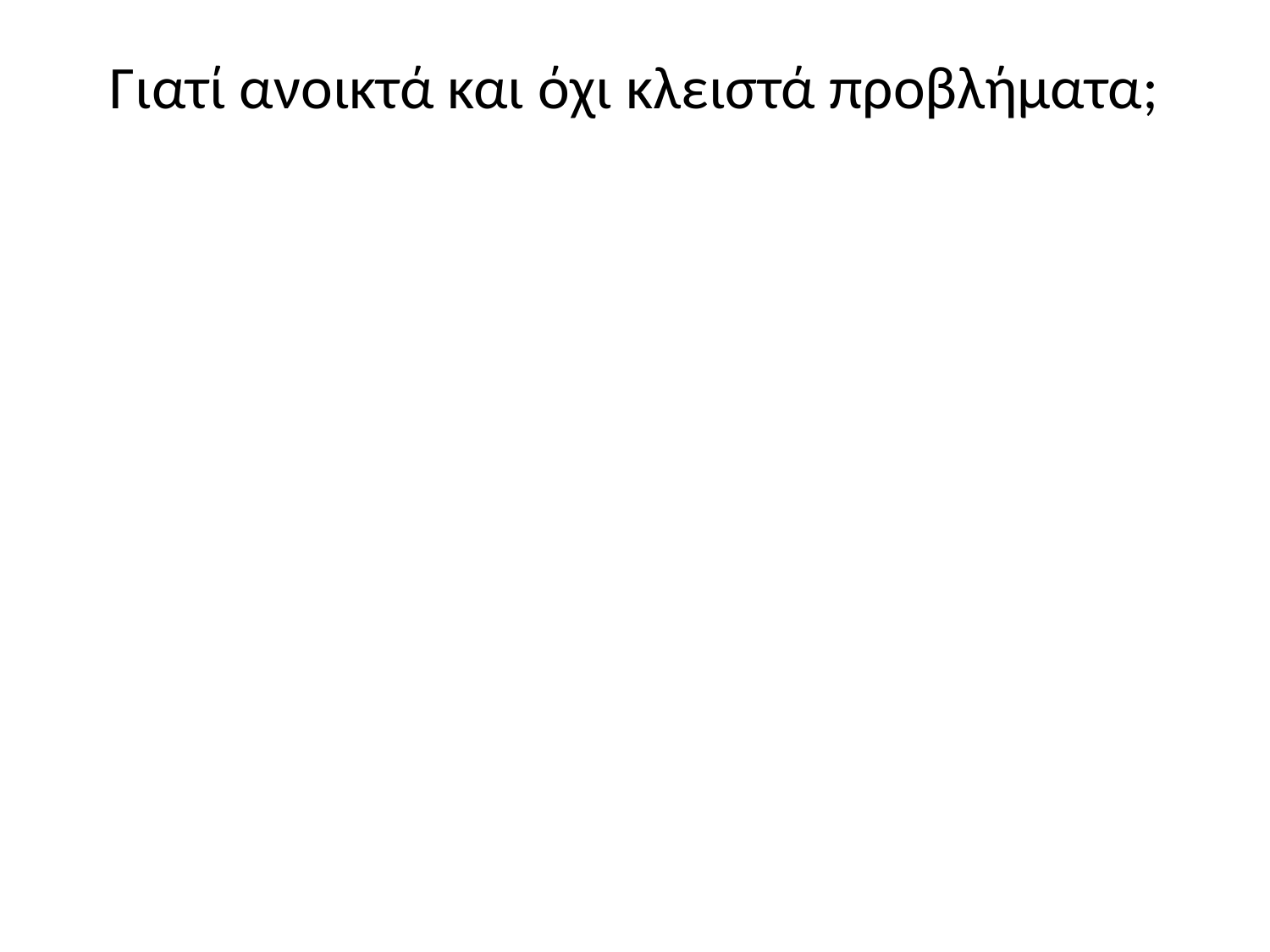

# Γιατί ανοικτά και όχι κλειστά προβλήματα;